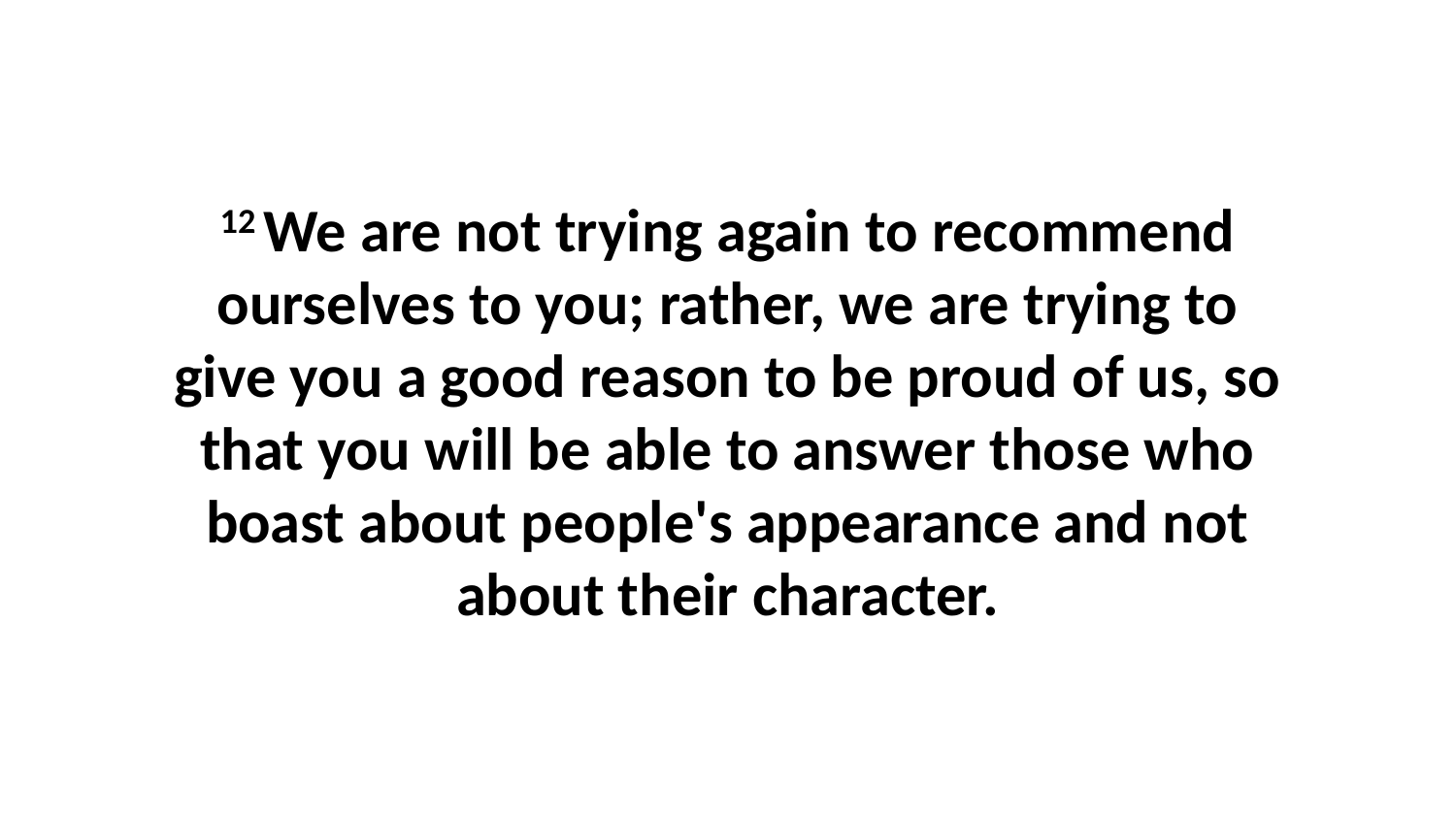

12 We are not trying again to recommend ourselves to you; rather, we are trying to give you a good reason to be proud of us, so that you will be able to answer those who boast about people's appearance and not about their character.